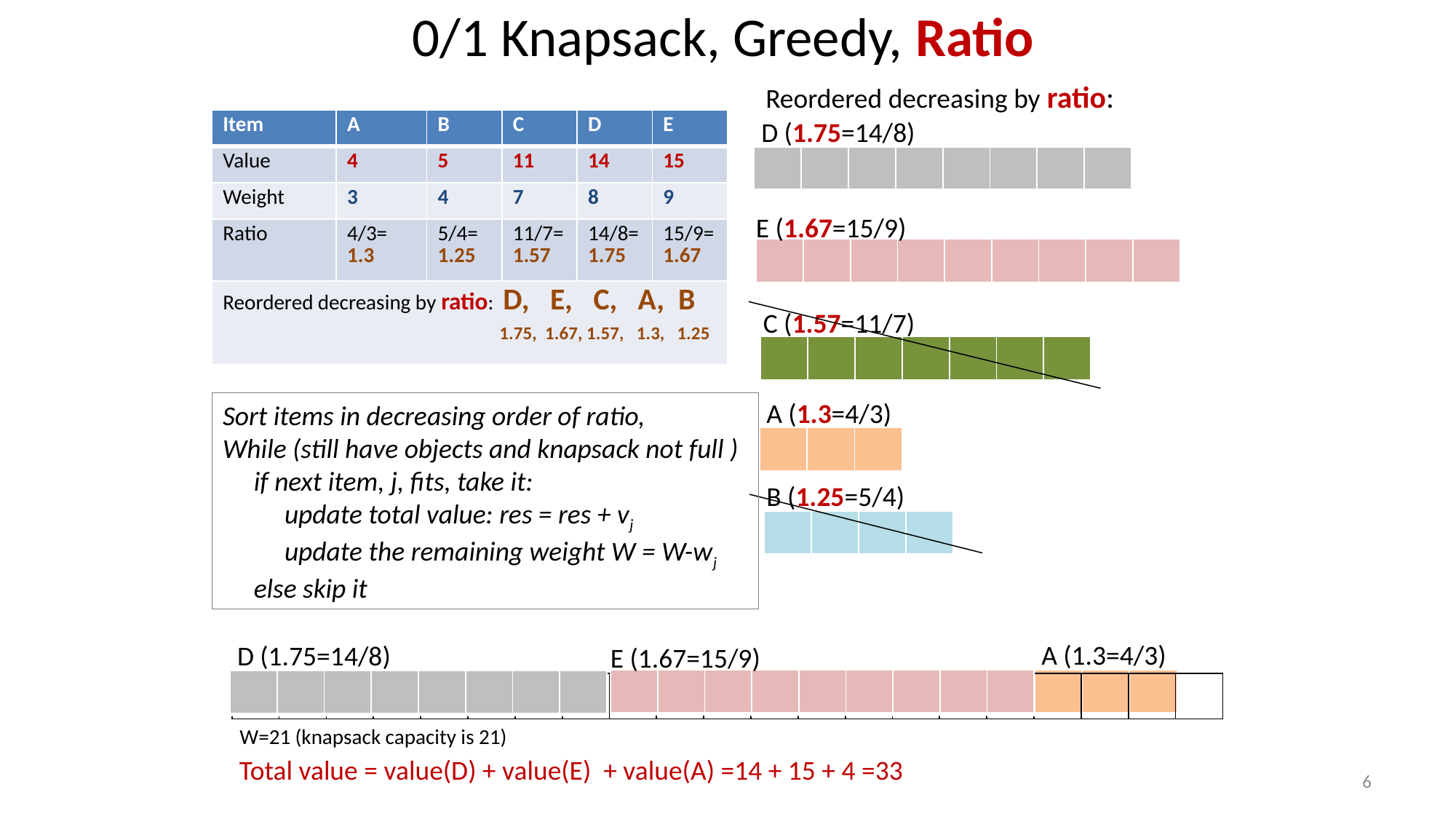

# 0/1 Knapsack, Greedy, Ratio
Reordered decreasing by ratio:
D (1.75=14/8)
| Item | A | B | C | D | E |
| --- | --- | --- | --- | --- | --- |
| Value | 4 | 5 | 11 | 14 | 15 |
| Weight | 3 | 4 | 7 | 8 | 9 |
| Ratio | 4/3= 1.3 | 5/4= 1.25 | 11/7=1.57 | 14/8=1.75 | 15/9=1.67 |
| Reordered decreasing by ratio: D, E, C, A, B 1.75, 1.67, 1.57, 1.3, 1.25 |  |  |  |  |  |
|  |  |  |  |  |  |  |  |
| --- | --- | --- | --- | --- | --- | --- | --- |
E (1.67=15/9)
|  |  |  |  |  |  |  |  |  |
| --- | --- | --- | --- | --- | --- | --- | --- | --- |
C (1.57=11/7)
|  |  |  |  |  |  |  |
| --- | --- | --- | --- | --- | --- | --- |
A (1.3=4/3)
Sort items in decreasing order of ratio,
While (still have objects and knapsack not full )
     if next item, j, fits, take it:
          update total value: res = res + vj
          update the remaining weight W = W-wj
     else skip it
|  |  |  |
| --- | --- | --- |
B (1.25=5/4)
|  |  |  |  |
| --- | --- | --- | --- |
A (1.3=4/3)
D (1.75=14/8)
E (1.67=15/9)
|  |  |  |
| --- | --- | --- |
|  |  |  |  |  |  |  |  |  |
| --- | --- | --- | --- | --- | --- | --- | --- | --- |
|  |  |  |  |  |  |  |  |
| --- | --- | --- | --- | --- | --- | --- | --- |
|  |  |  |  |  |  |  |  |  |  |  |  |  |  |  |  |  |  |  |  |  |
| --- | --- | --- | --- | --- | --- | --- | --- | --- | --- | --- | --- | --- | --- | --- | --- | --- | --- | --- | --- | --- |
W=21 (knapsack capacity is 21)
Total value = value(D) + value(E)  + value(A) =14 + 15 + 4 =33
6